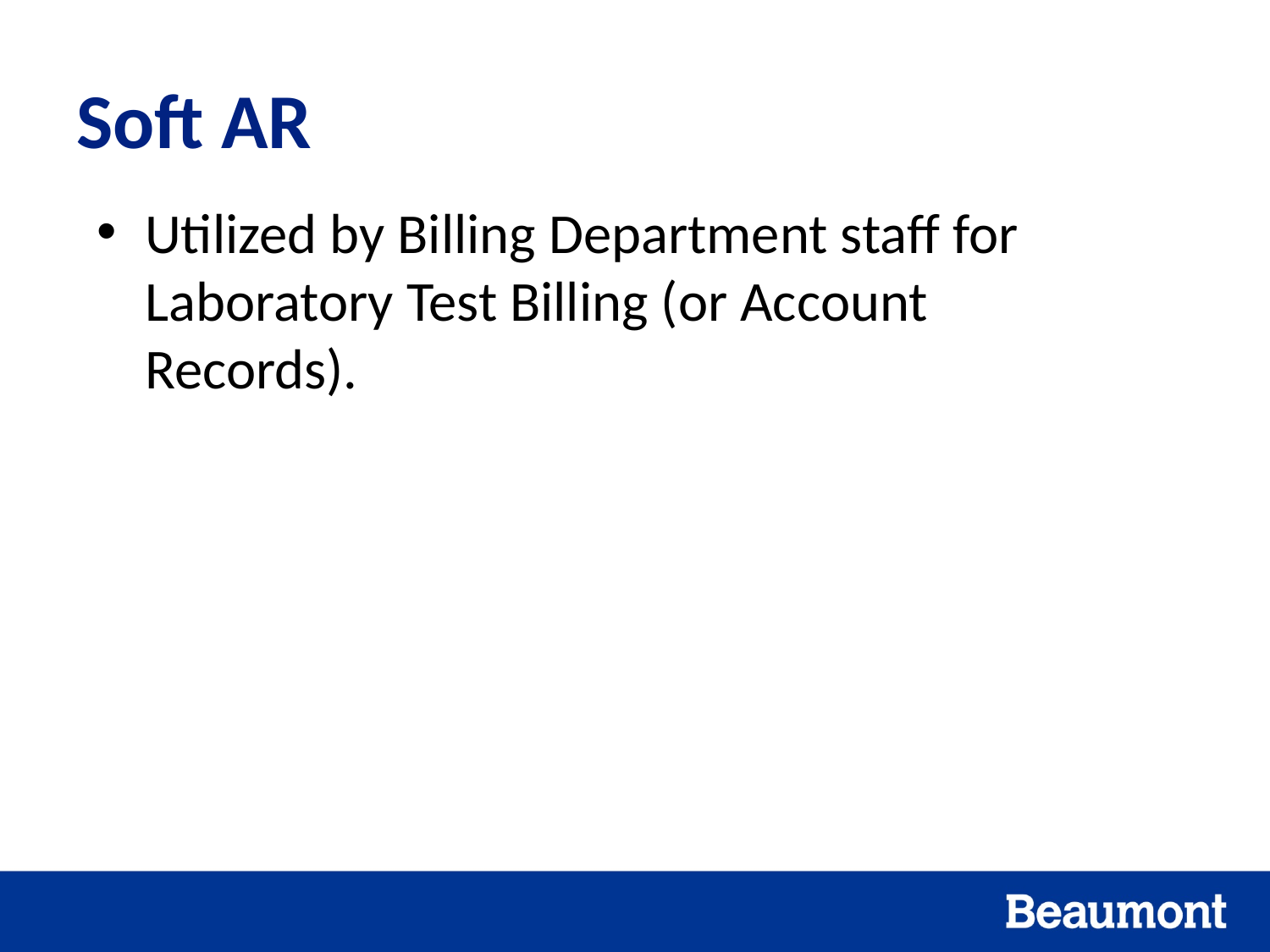

# Soft AR
Utilized by Billing Department staff for Laboratory Test Billing (or Account Records).